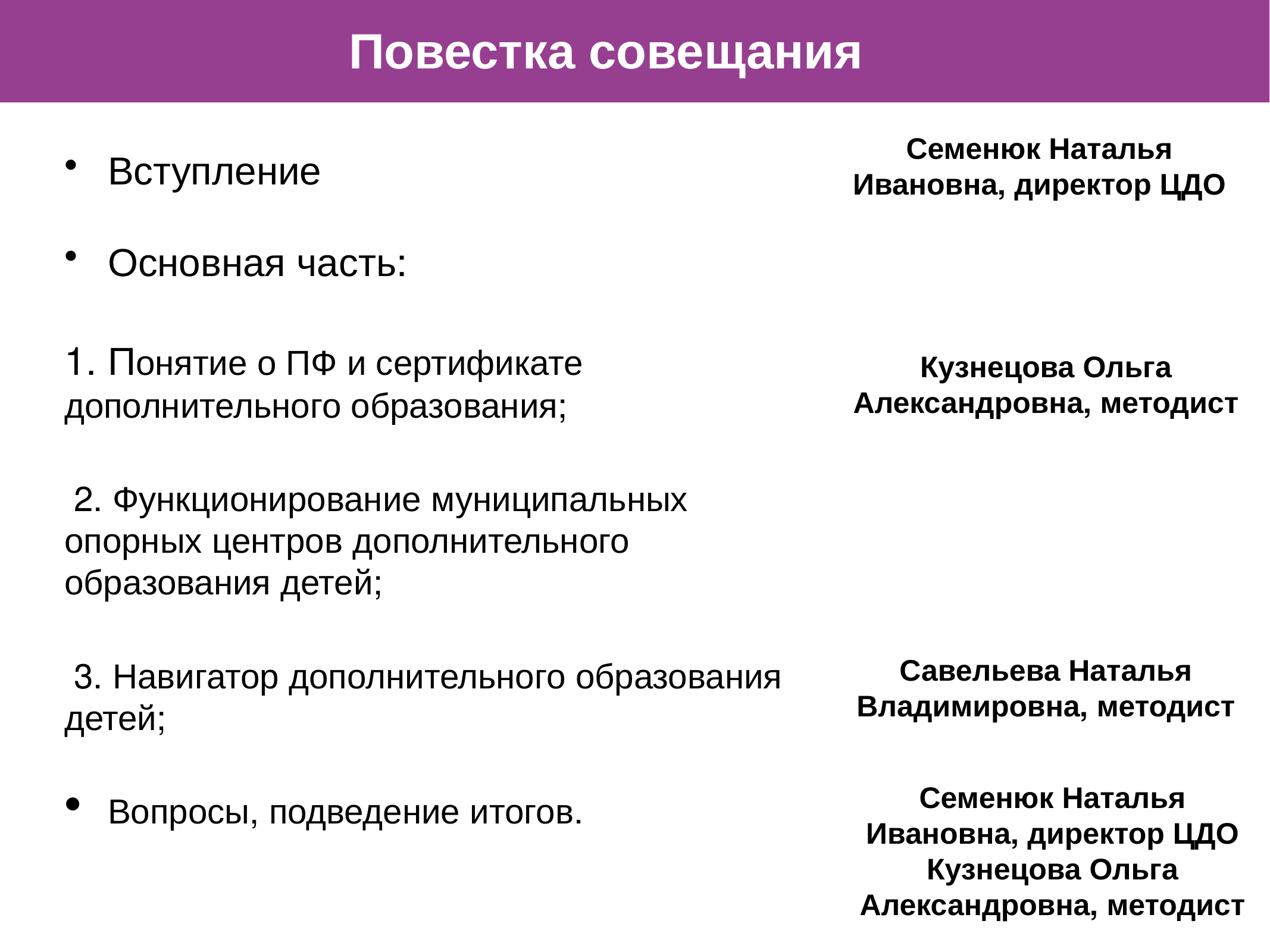

Повестка совещания
Семенюк Наталья Ивановна, директор ЦДО

Вступление
Основная часть:
1. Понятие о ПФ и сертификате дополнительного образования;
 2. Функционирование муниципальных опорных центров дополнительного образования детей;
 3. Навигатор дополнительного образования детей;
Вопросы, подведение итогов.
Кузнецова Ольга Александровна, методист
Савельева Наталья Владимировна, методист
Семенюк Наталья Ивановна, директор ЦДО
Кузнецова Ольга Александровна, методист